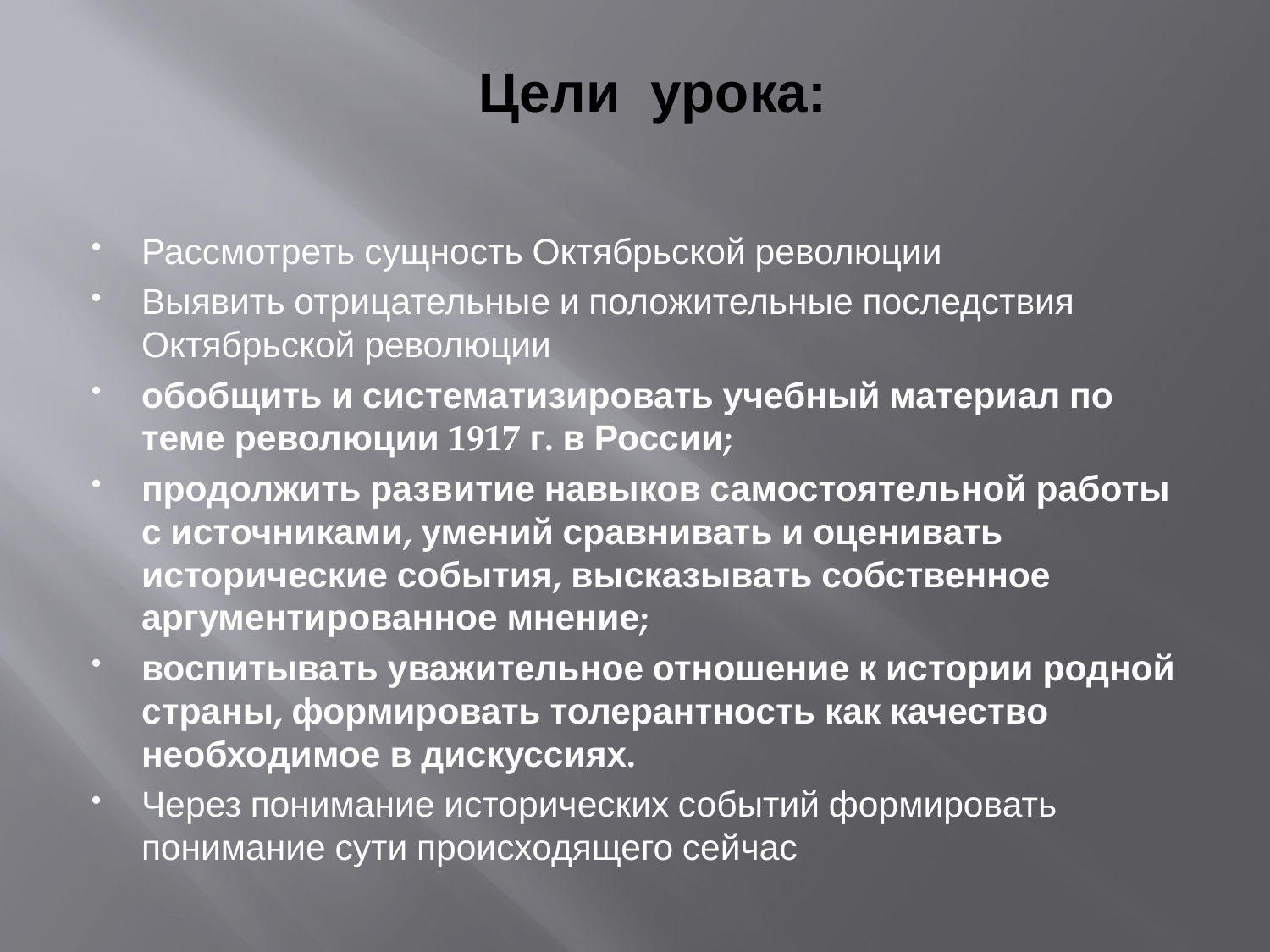

# Цели  урока:
Рассмотреть сущность Октябрьской революции
Выявить отрицательные и положительные последствия   Октябрьской революции
обобщить и систематизировать учебный материал по теме революции 1917 г. в России;
продолжить развитие навыков самостоятельной работы с источниками, умений сравнивать и оценивать исторические события, высказывать собственное аргументированное мнение;
воспитывать уважительное отношение к истории родной страны, формировать толерантность как качество необходимое в дискуссиях.
Через понимание исторических событий формировать понимание сути происходящего сейчас